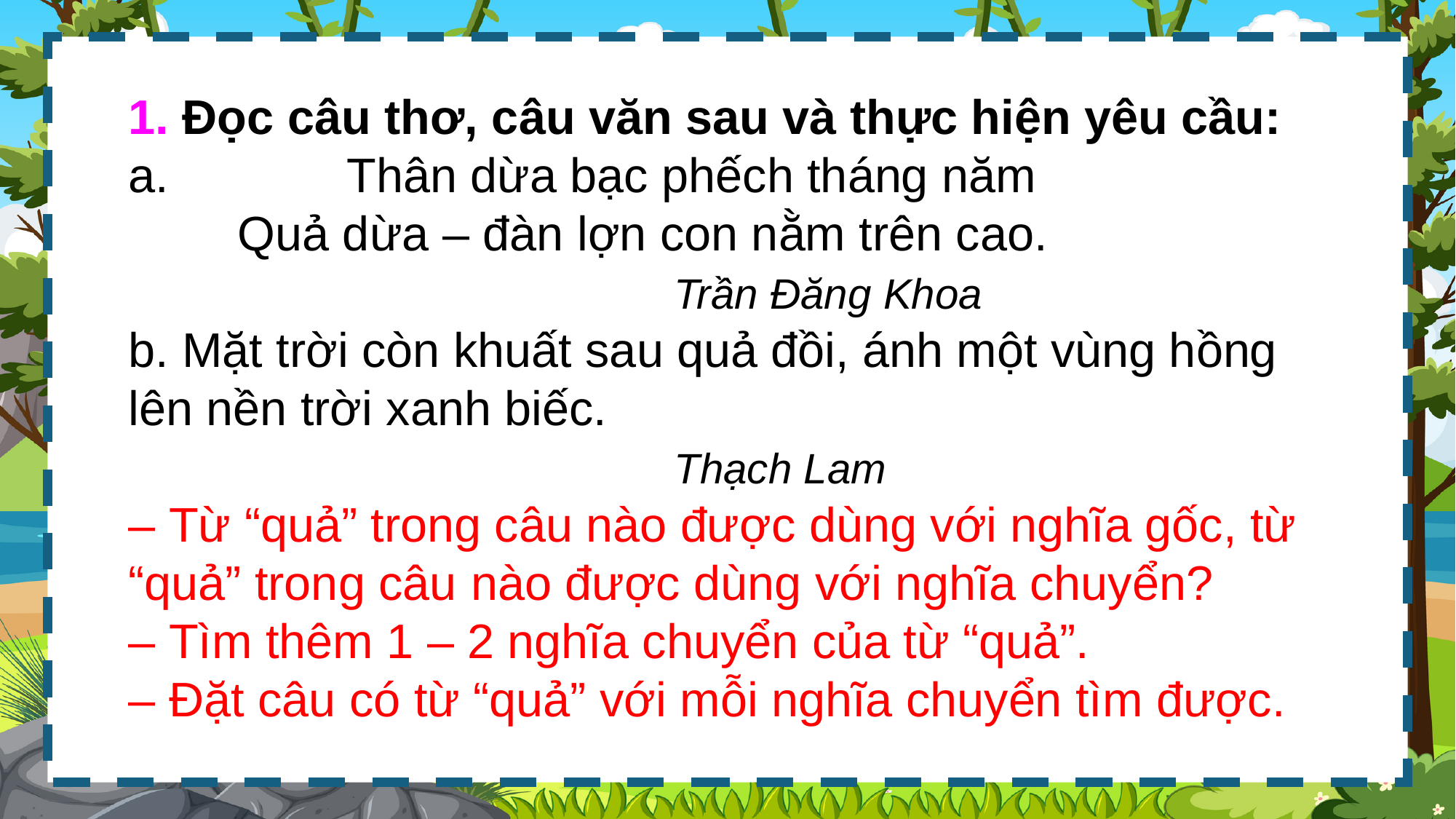

1. Đọc câu thơ, câu văn sau và thực hiện yêu cầu:
a. 		Thân dừa bạc phếch tháng năm
	Quả dừa – đàn lợn con nằm trên cao.
					Trần Đăng Khoa
b. Mặt trời còn khuất sau quả đồi, ánh một vùng hồng lên nền trời xanh biếc.
					Thạch Lam
– Từ “quả” trong câu nào được dùng với nghĩa gốc, từ “quả” trong câu nào được dùng với nghĩa chuyển?
– Tìm thêm 1 – 2 nghĩa chuyển của từ “quả”.
– Đặt câu có từ “quả” với mỗi nghĩa chuyển tìm được.